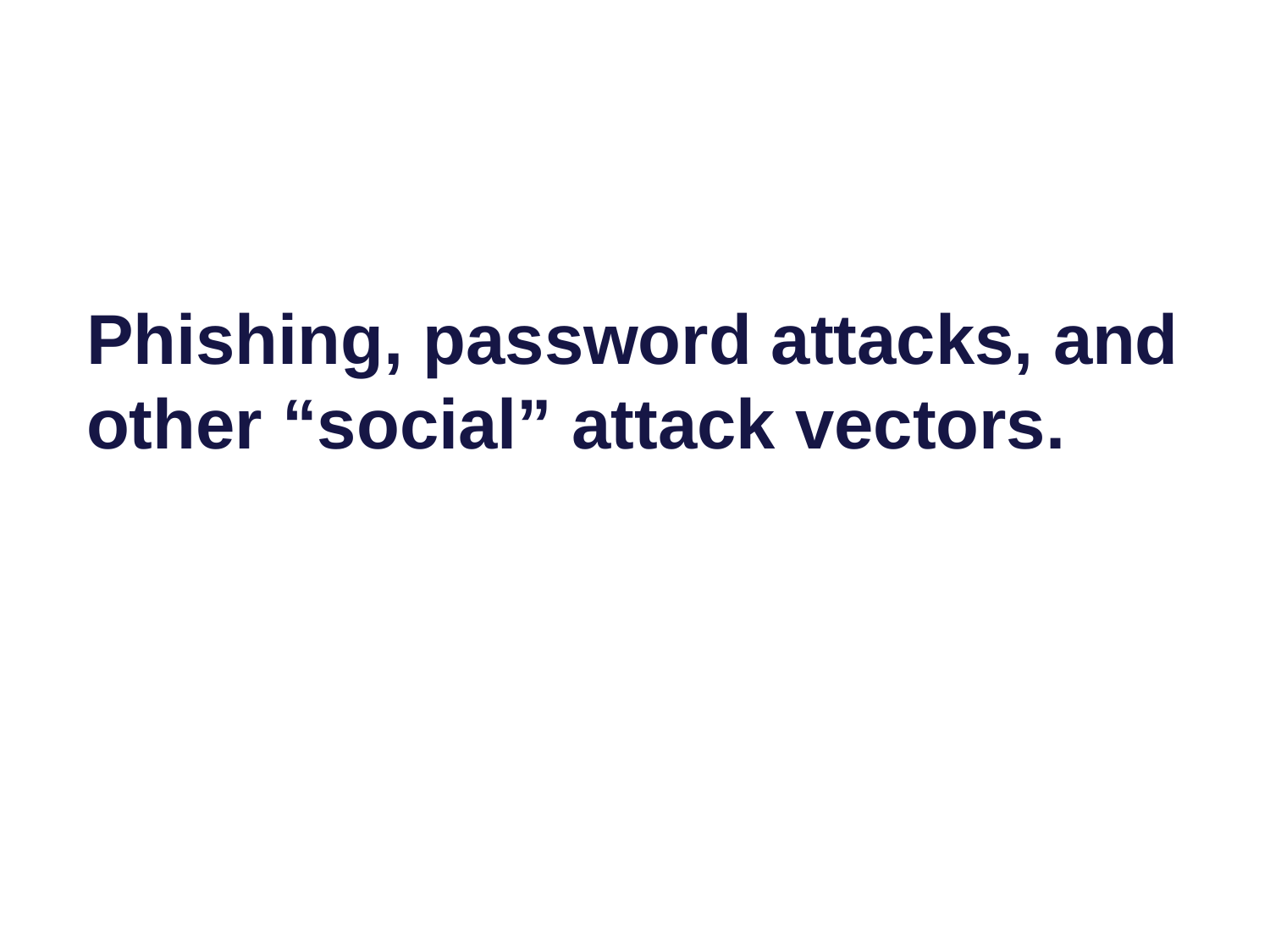

# Phishing, password attacks, and other “social” attack vectors.